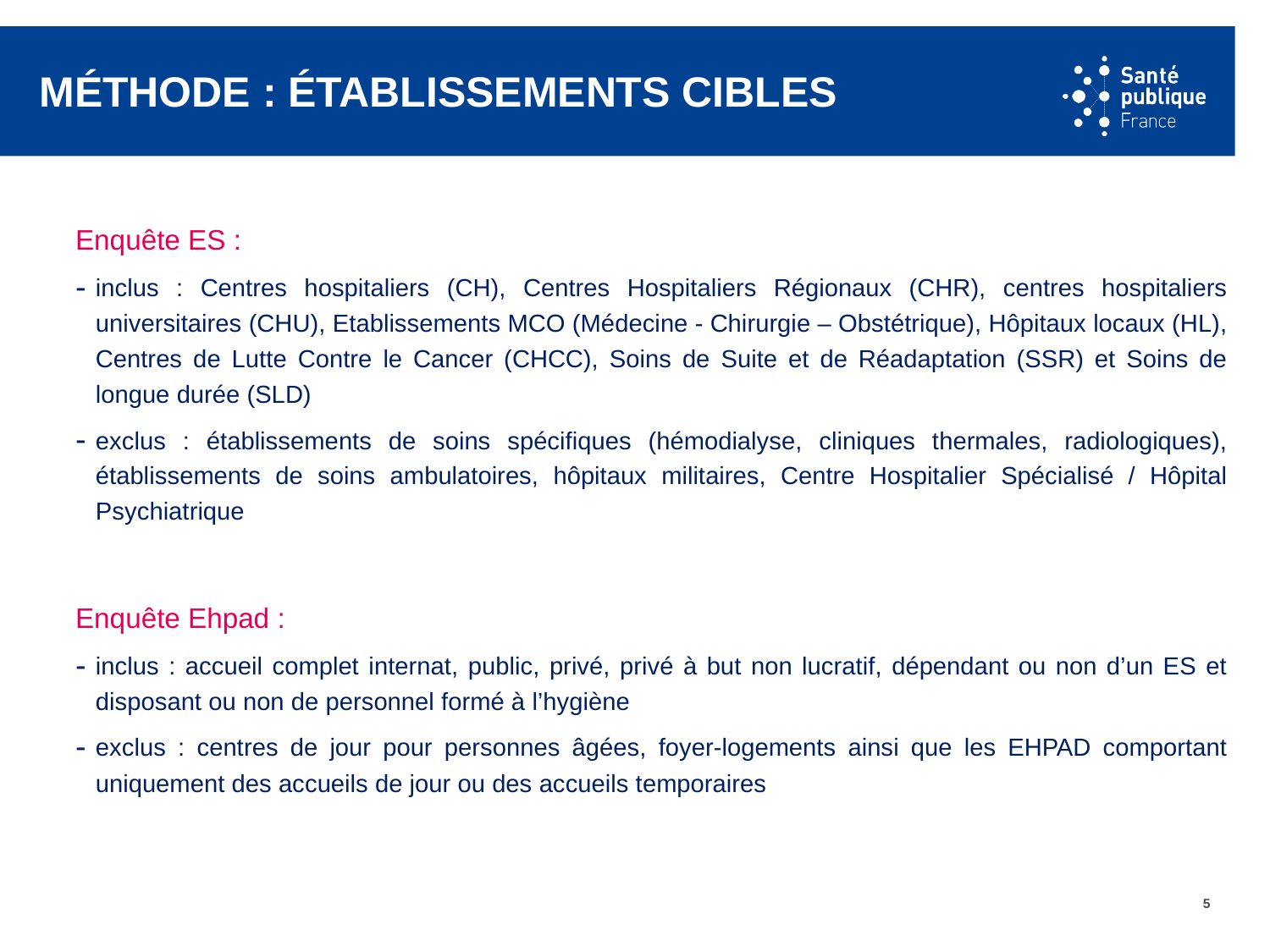

# Méthode : établissements cibles
Enquête ES :
inclus : Centres hospitaliers (CH), Centres Hospitaliers Régionaux (CHR), centres hospitaliers universitaires (CHU), Etablissements MCO (Médecine - Chirurgie – Obstétrique), Hôpitaux locaux (HL), Centres de Lutte Contre le Cancer (CHCC), Soins de Suite et de Réadaptation (SSR) et Soins de longue durée (SLD)
exclus : établissements de soins spécifiques (hémodialyse, cliniques thermales, radiologiques), établissements de soins ambulatoires, hôpitaux militaires, Centre Hospitalier Spécialisé / Hôpital Psychiatrique

Enquête Ehpad :
inclus : accueil complet internat, public, privé, privé à but non lucratif, dépendant ou non d’un ES et disposant ou non de personnel formé à l’hygiène
exclus : centres de jour pour personnes âgées, foyer-logements ainsi que les EHPAD comportant uniquement des accueils de jour ou des accueils temporaires